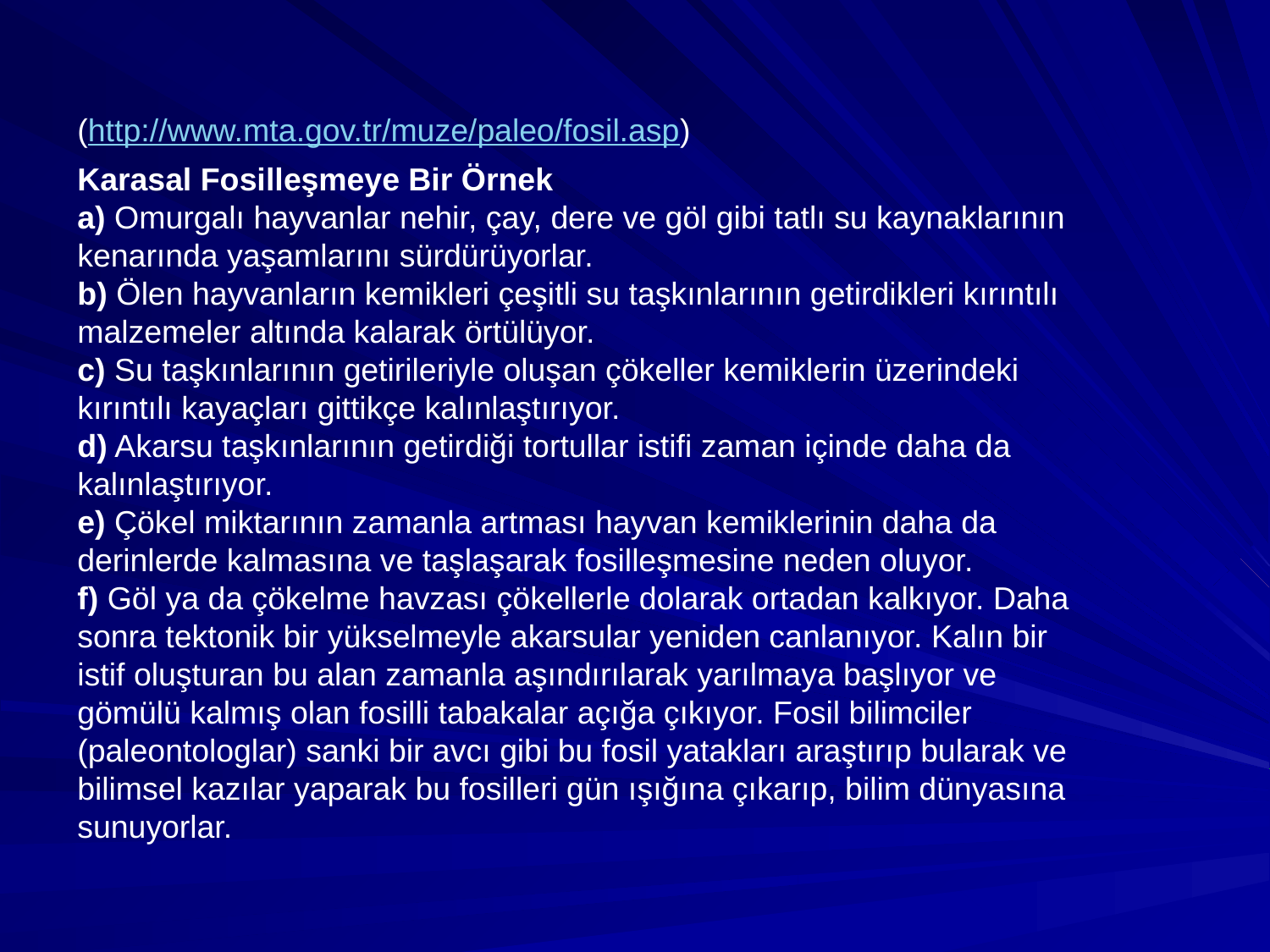

(http://www.mta.gov.tr/muze/paleo/fosil.asp)
Karasal Fosilleşmeye Bir Örnek
a) Omurgalı hayvanlar nehir, çay, dere ve göl gibi tatlı su kaynaklarının kenarında yaşamlarını sürdürüyorlar.
b) Ölen hayvanların kemikleri çeşitli su taşkınlarının getirdikleri kırıntılı malzemeler altında kalarak örtülüyor.
c) Su taşkınlarının getirileriyle oluşan çökeller kemiklerin üzerindeki kırıntılı kayaçları gittikçe kalınlaştırıyor.
d) Akarsu taşkınlarının getirdiği tortullar istifi zaman içinde daha da kalınlaştırıyor.
e) Çökel miktarının zamanla artması hayvan kemiklerinin daha da derinlerde kalmasına ve taşlaşarak fosilleşmesine neden oluyor.
f) Göl ya da çökelme havzası çökellerle dolarak ortadan kalkıyor. Daha sonra tektonik bir yükselmeyle akarsular yeniden canlanıyor. Kalın bir istif oluşturan bu alan zamanla aşındırılarak yarılmaya başlıyor ve gömülü kalmış olan fosilli tabakalar açığa çıkıyor. Fosil bilimciler (paleontologlar) sanki bir avcı gibi bu fosil yatakları araştırıp bularak ve bilimsel kazılar yaparak bu fosilleri gün ışığına çıkarıp, bilim dünyasına sunuyorlar.